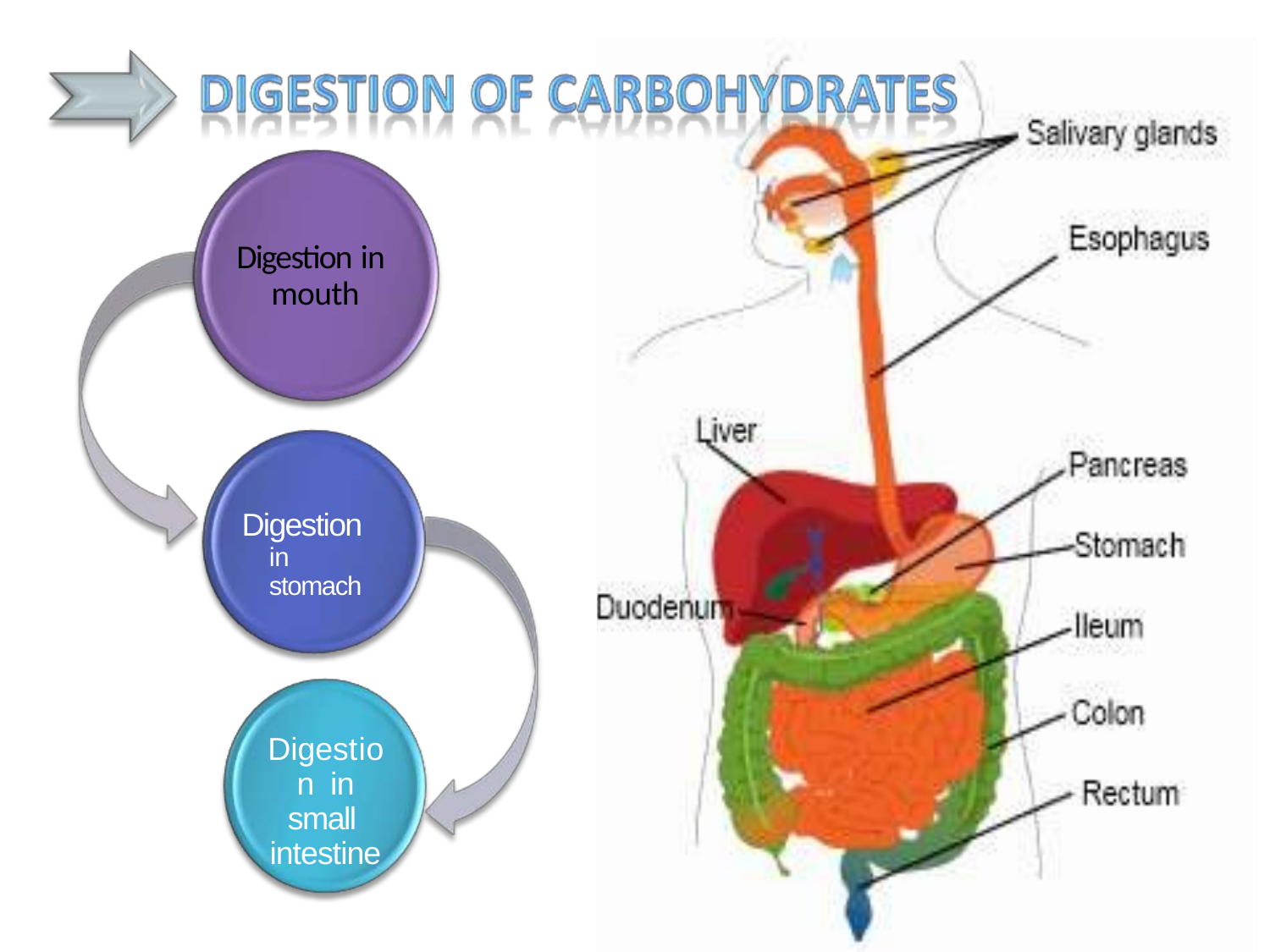

# Digestion in  mouth

Digestion in  stomach

Digestion  in small  intestine